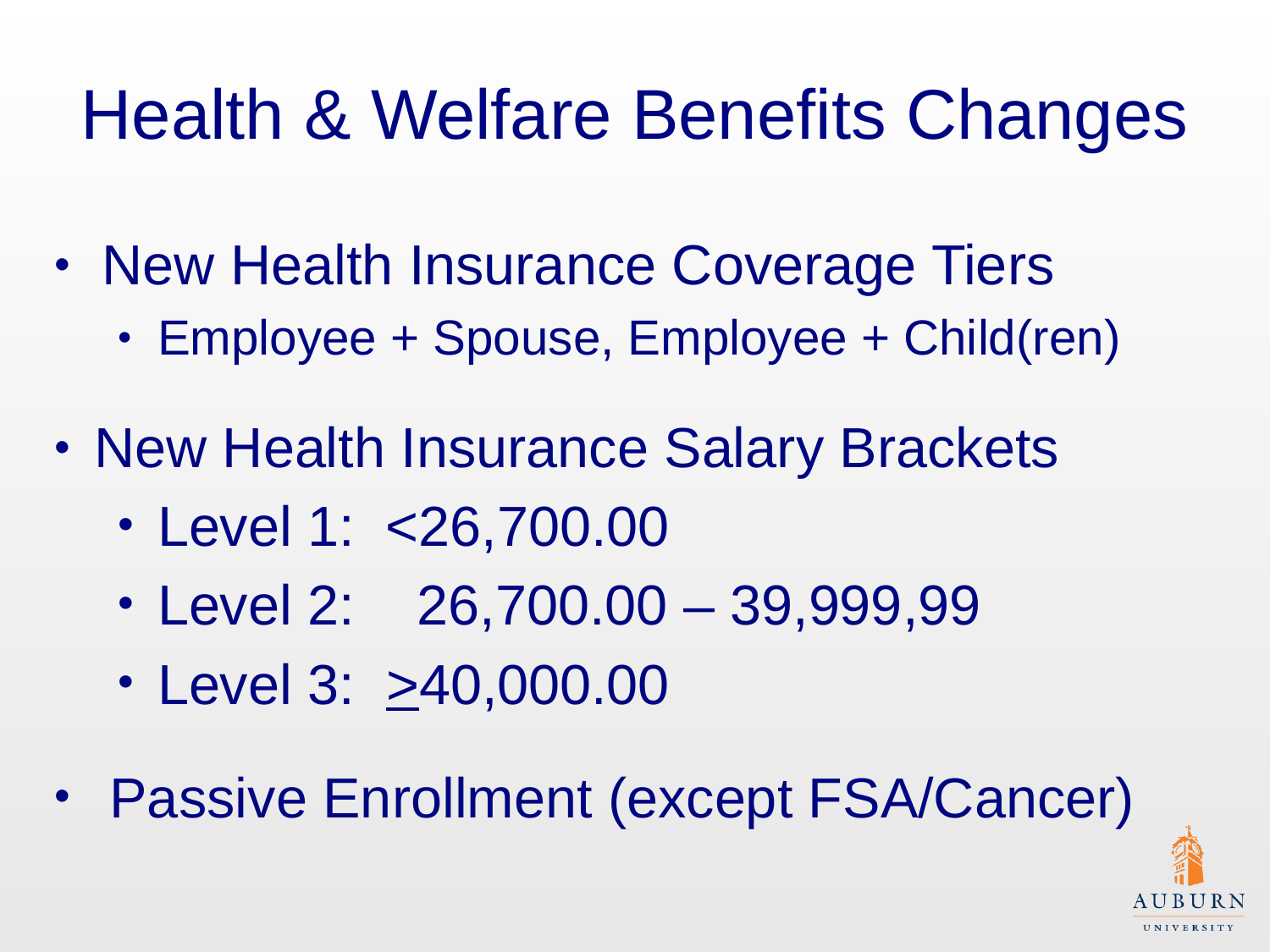

Health & Welfare Benefits Changes
New Health Insurance Coverage Tiers
Employee + Spouse, Employee + Child(ren)

New Health Insurance Salary Brackets
Level 1:  <26,700.00
Level 2:    26,700.00 – 39,999,99
Level 3:  >40,000.00

 Passive Enrollment (except FSA/Cancer)